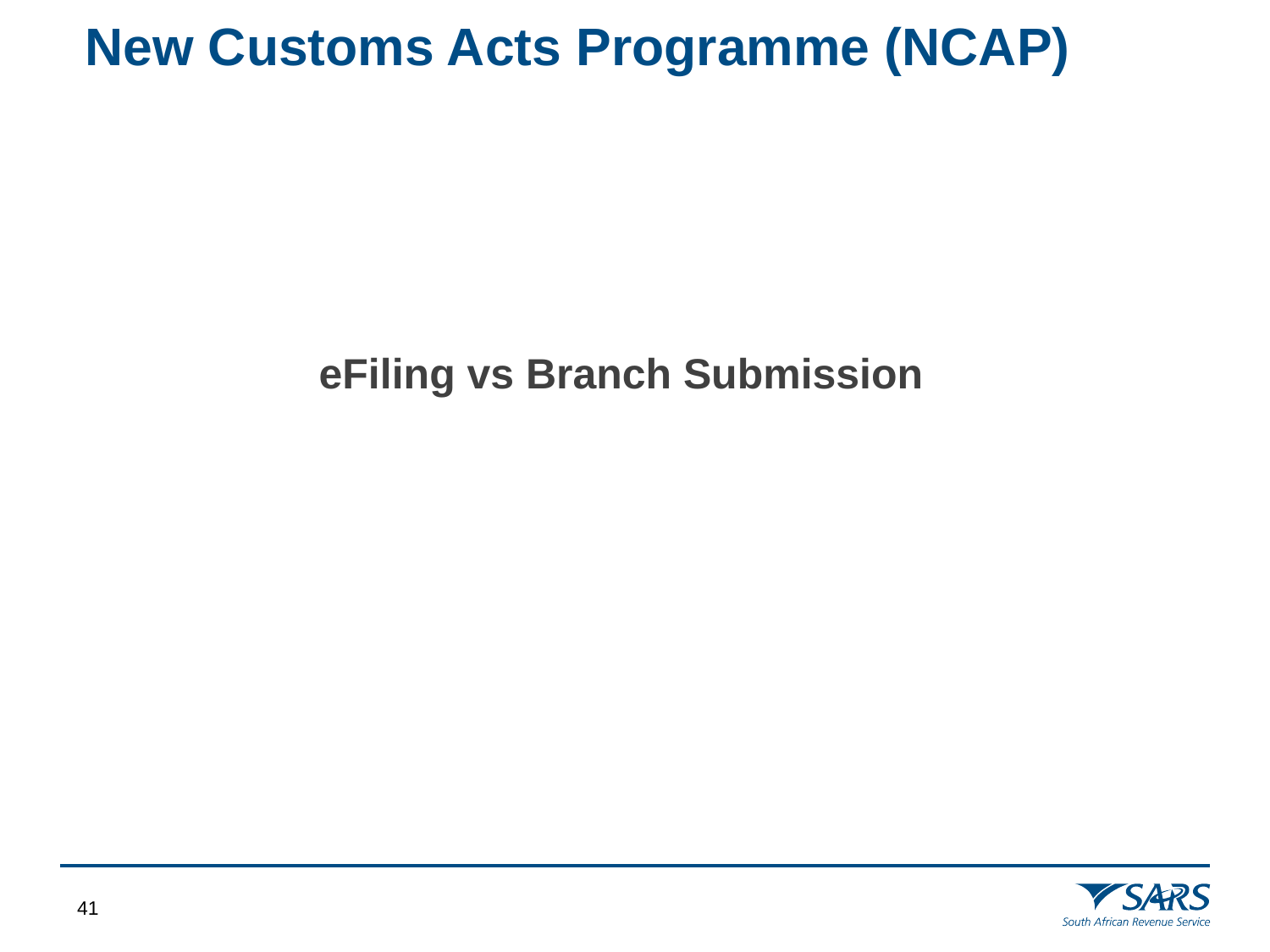

New Customs Acts Programme (NCAP)
eFiling vs Branch Submission

41